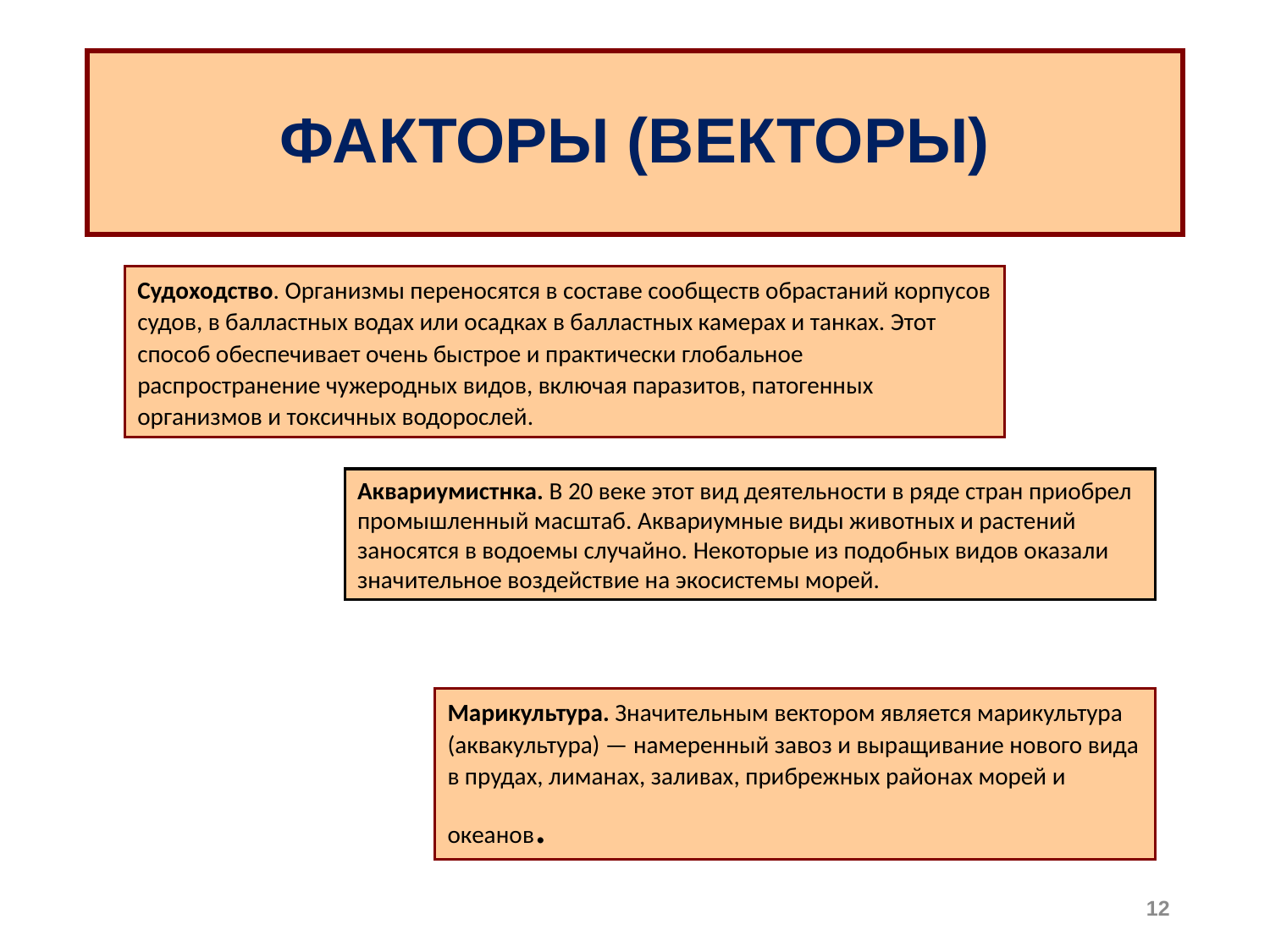

# ФАКТОРЫ (ВЕКТОРЫ)
Судоходство. Организмы переносятся в составе сообществ обрастаний корпусов судов, в балластных водах или осадках в балластных камерах и танках. Этот способ обеспечивает очень быстрое и практически глобальное распространение чужеродных видов, включая паразитов, патогенных организмов и токсичных водорослей.
Аквариумистнка. В 20 веке этот вид деятельности в ряде стран приобрел промышленный масштаб. Аквариумные виды животных и растений заносятся в водоемы случайно. Некоторые из подобных видов оказали значительное воздействие на экосистемы морей.
Марикультура. Значительным вектором является марикультура   (аквакультура) — намеренный завоз и выращивание нового вида в прудах, лиманах, заливах, прибрежных районах морей и океанов.
12